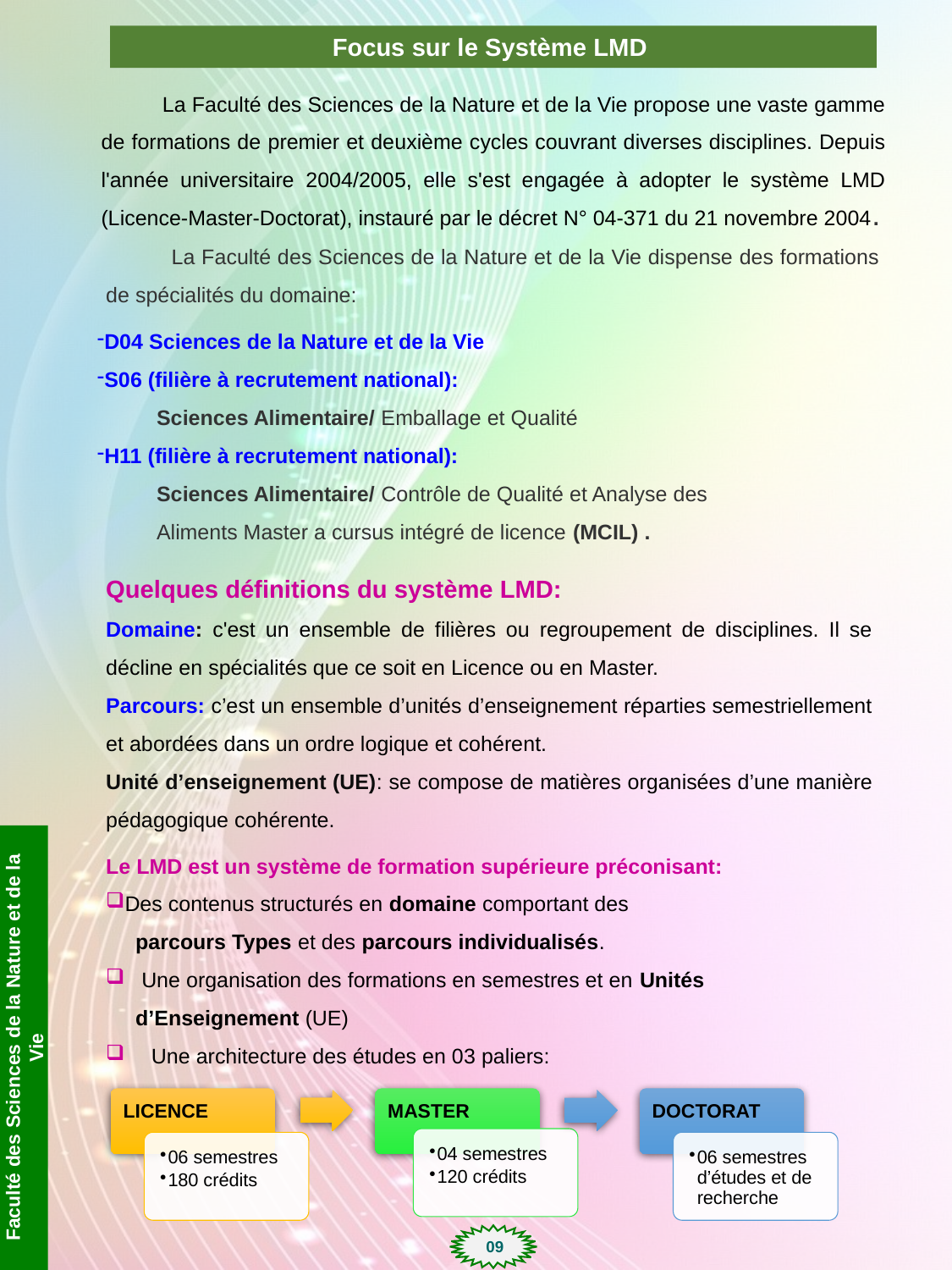

Focus sur le Système LMD

          La Faculté des Sciences de la Nature et de la Vie dispense des formations de spécialités du domaine:

Quelques définitions du système LMD:

Le LMD est un système de formation supérieure préconisant:
Des contenus structurés en domaine comportant des
     parcours Types et des parcours individualisés.
  Une organisation des formations en semestres et en Unités
     d’Enseignement (UE)
 Une architecture des études en 03 paliers:

          La Faculté des Sciences de la Nature et de la Vie propose une vaste gamme de formations de premier et deuxième cycles couvrant diverses disciplines. Depuis l'année universitaire 2004/2005, elle s'est engagée à adopter le système LMD (Licence-Master-Doctorat), instauré par le décret N° 04-371 du 21 novembre 2004.
D04 Sciences de la Nature et de la Vie
S06 (filière à recrutement national):
          Sciences Alimentaire/ Emballage et Qualité
H11 (filière à recrutement national):
          Sciences Alimentaire/ Contrôle de Qualité et Analyse des
          Aliments Master a cursus intégré de licence (MCIL) .
Domaine: c'est un ensemble de filières ou regroupement de disciplines. Il se décline en spécialités que ce soit en Licence ou en Master.
Parcours: c’est un ensemble d’unités d’enseignement réparties semestriellement et abordées dans un ordre logique et cohérent.
Unité d’enseignement (UE): se compose de matières organisées d’une manière pédagogique cohérente.
Faculté des Sciences de la Nature et de la Vie
LICENCE
06 semestres
180 crédits

MASTER
04 semestres
120 crédits

DOCTORAT
06 semestres d’études et de recherche
09